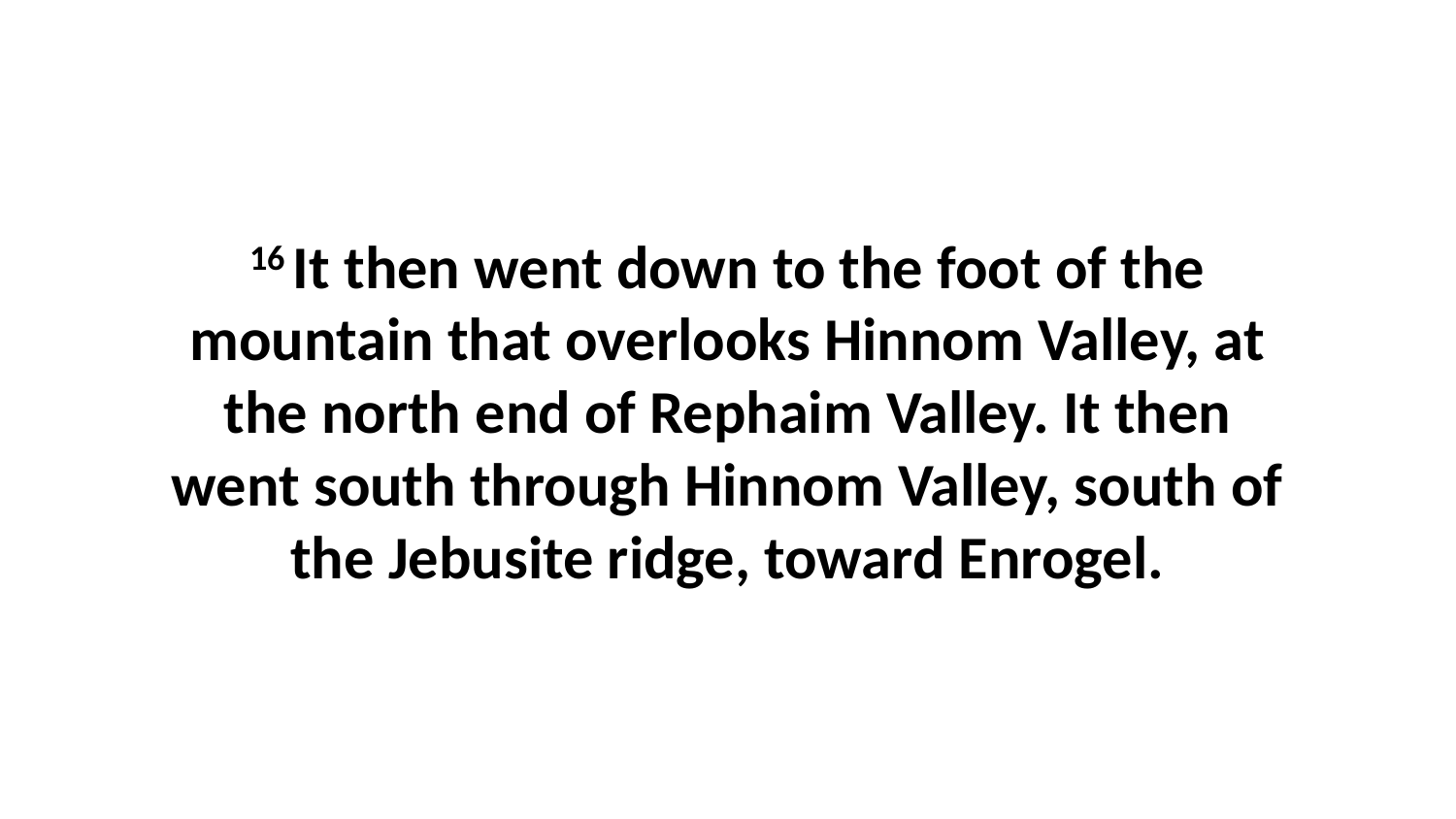

16 It then went down to the foot of the mountain that overlooks Hinnom Valley, at the north end of Rephaim Valley. It then went south through Hinnom Valley, south of the Jebusite ridge, toward Enrogel.